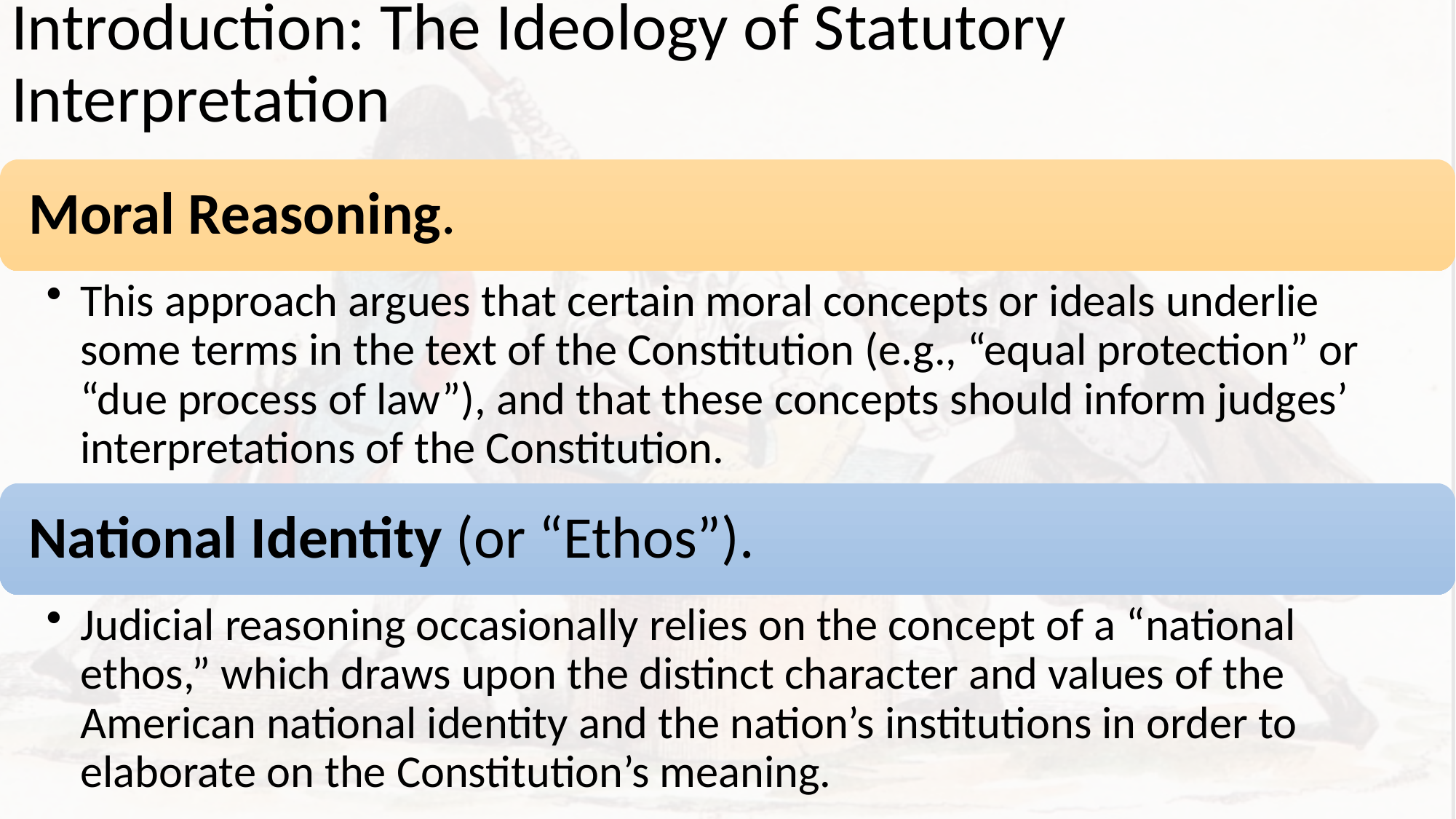

# Introduction: The Ideology of Statutory Interpretation
Moral Reasoning.
This approach argues that certain moral concepts or ideals underlie some terms in the text of the Constitution (e.g., “equal protection” or “due process of law”), and that these concepts should inform judges’ interpretations of the Constitution.
National Identity (or “Ethos”).
Judicial reasoning occasionally relies on the concept of a “national ethos,” which draws upon the distinct character and values of the American national identity and the nation’s institutions in order to elaborate on the Constitution’s meaning.